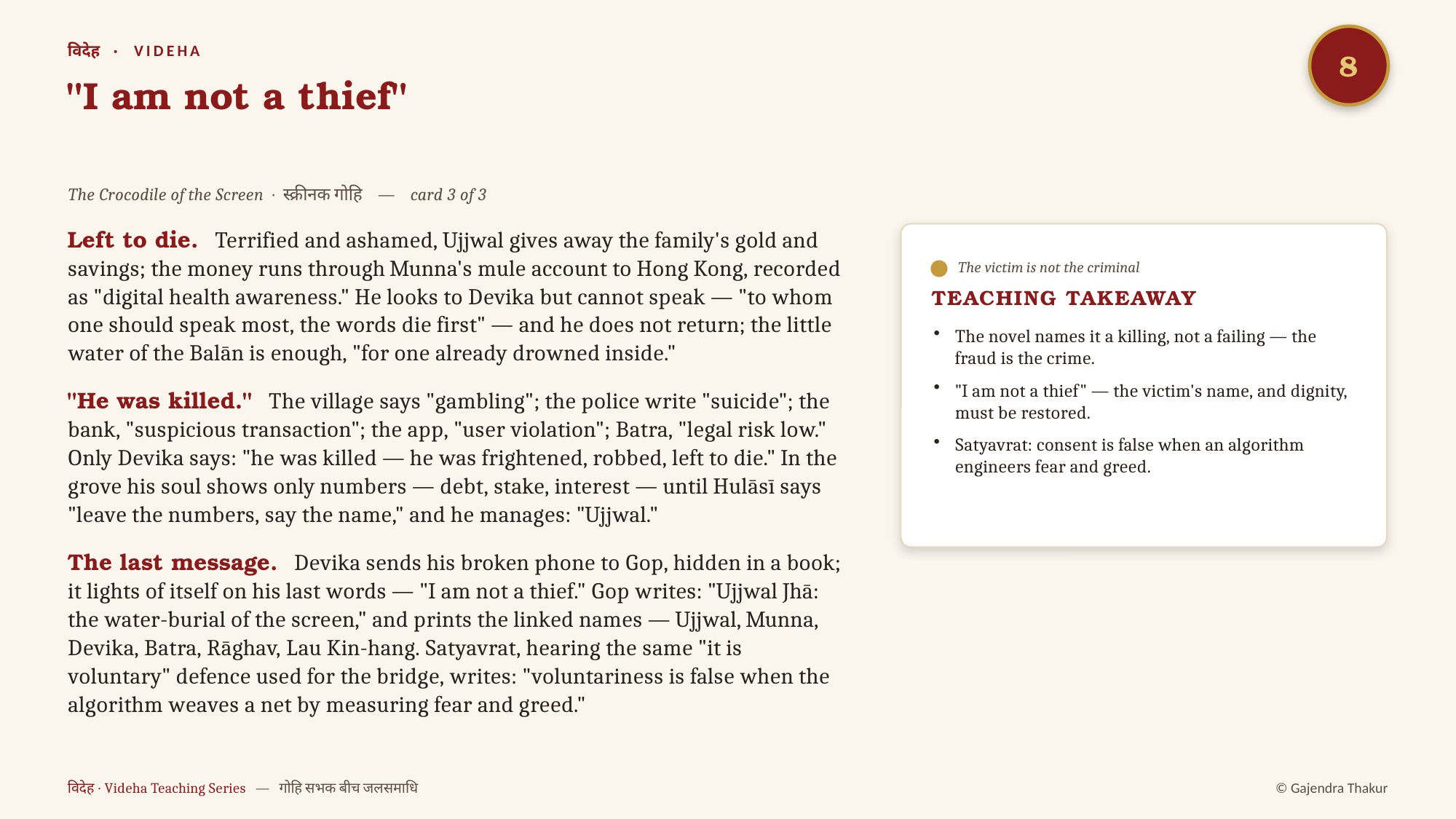

8
विदेह  ·  VIDEHA
"I am not a thief"
The Crocodile of the Screen  ·  स्क्रीनक गोहि    —    card 3 of 3
Left to die.  Terrified and ashamed, Ujjwal gives away the family's gold and savings; the money runs through Munna's mule account to Hong Kong, recorded as "digital health awareness." He looks to Devika but cannot speak — "to whom one should speak most, the words die first" — and he does not return; the little water of the Balān is enough, "for one already drowned inside."
"He was killed."  The village says "gambling"; the police write "suicide"; the bank, "suspicious transaction"; the app, "user violation"; Batra, "legal risk low." Only Devika says: "he was killed — he was frightened, robbed, left to die." In the grove his soul shows only numbers — debt, stake, interest — until Hulāsī says "leave the numbers, say the name," and he manages: "Ujjwal."
The last message.  Devika sends his broken phone to Gop, hidden in a book; it lights of itself on his last words — "I am not a thief." Gop writes: "Ujjwal Jhā: the water-burial of the screen," and prints the linked names — Ujjwal, Munna, Devika, Batra, Rāghav, Lau Kin-hang. Satyavrat, hearing the same "it is voluntary" defence used for the bridge, writes: "voluntariness is false when the algorithm weaves a net by measuring fear and greed."

The victim is not the criminal

TEACHING TAKEAWAY
The novel names it a killing, not a failing — the fraud is the crime.
"I am not a thief" — the victim's name, and dignity, must be restored.
Satyavrat: consent is false when an algorithm engineers fear and greed.
विदेह · Videha Teaching Series   —   गोहि सभक बीच जलसमाधि
© Gajendra Thakur